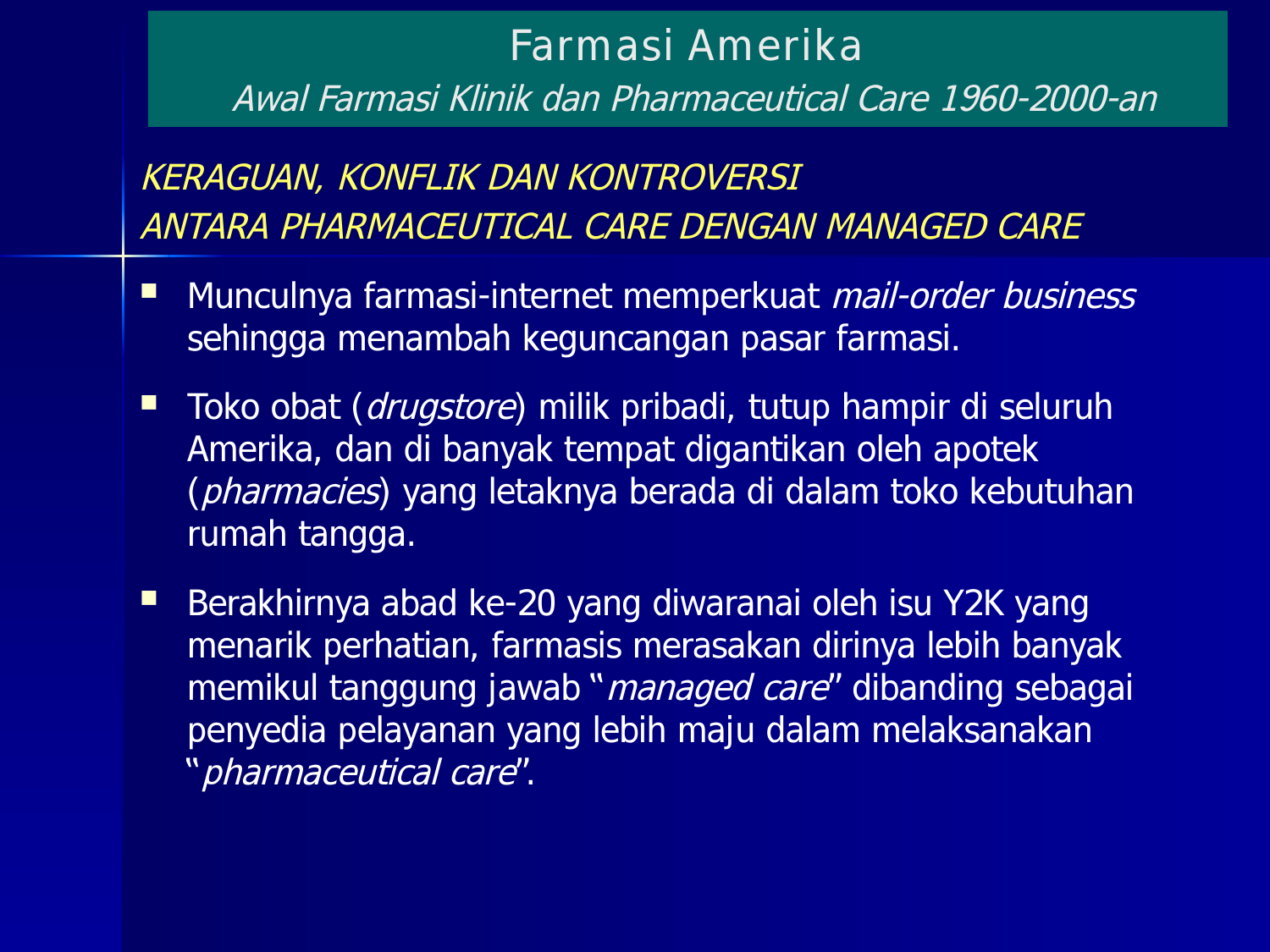

# Farmasi Amerika Awal Farmasi Klinik dan Pharmaceutical Care 1960-2000-an
KERAGUAN, KONFLIK DAN KONTROVERSI
ANTARA PHARMACEUTICAL CARE DENGAN MANAGED CARE

Munculnya farmasi-internet memperkuat mail-order business sehingga menambah keguncangan pasar farmasi.

Toko obat (drugstore) milik pribadi, tutup hampir di seluruh Amerika, dan di banyak tempat digantikan oleh apotek (pharmacies) yang letaknya berada di dalam toko kebutuhan rumah tangga.

Berakhirnya abad ke-20 yang diwaranai oleh isu Y2K yang menarik perhatian, farmasis merasakan dirinya lebih banyak memikul tanggung jawab “managed care” dibanding sebagai penyedia pelayanan yang lebih maju dalam melaksanakan “pharmaceutical care”.